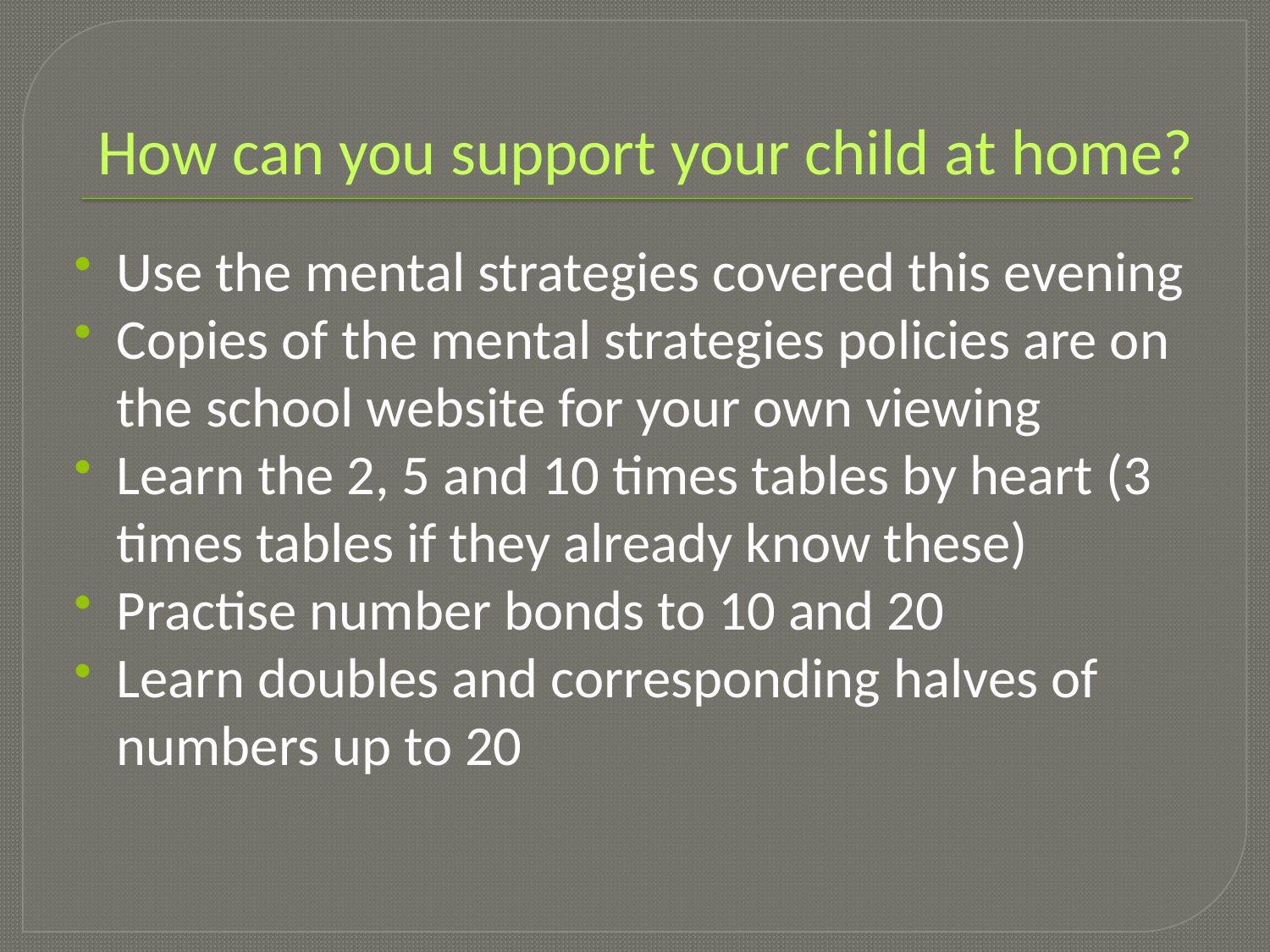

# How can you support your child at home?
Use the mental strategies covered this evening
Copies of the mental strategies policies are on the school website for your own viewing
Learn the 2, 5 and 10 times tables by heart (3 times tables if they already know these)
Practise number bonds to 10 and 20
Learn doubles and corresponding halves of  numbers up to 20